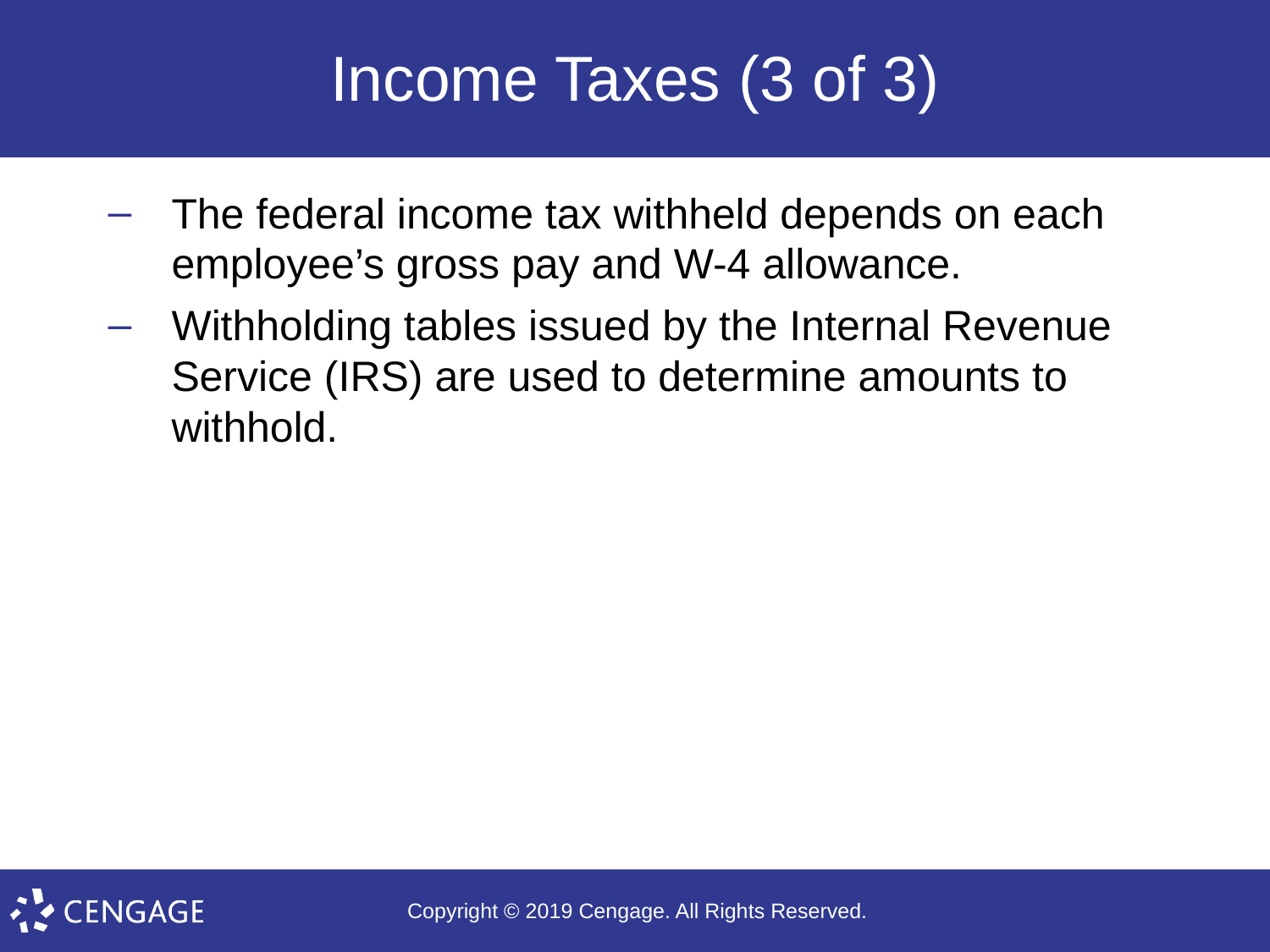

# Income Taxes (3 of 3)
The federal income tax withheld depends on each employee’s gross pay and W-4 allowance.
Withholding tables issued by the Internal Revenue Service (IRS) are used to determine amounts to withhold.